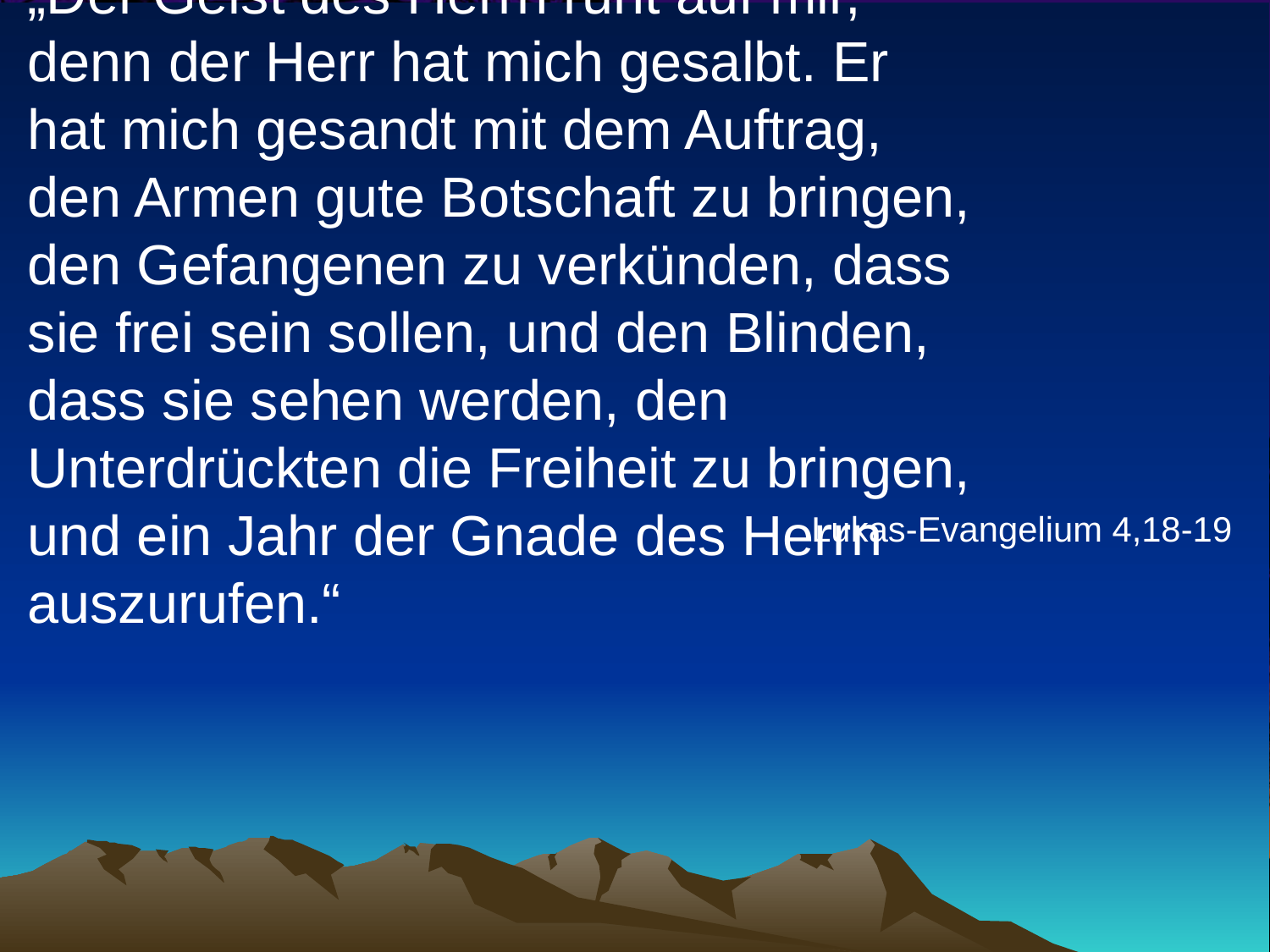

# „Der Geist des Herrn ruht auf mir, denn der Herr hat mich gesalbt. Er hat mich gesandt mit dem Auftrag, den Armen gute Botschaft zu bringen, den Gefangenen zu verkünden, dass sie frei sein sollen, und den Blinden, dass sie sehen werden, den Unterdrückten die Freiheit zu bringen, und ein Jahr der Gnade des Herrn auszurufen.“
Lukas-Evangelium 4,18-19